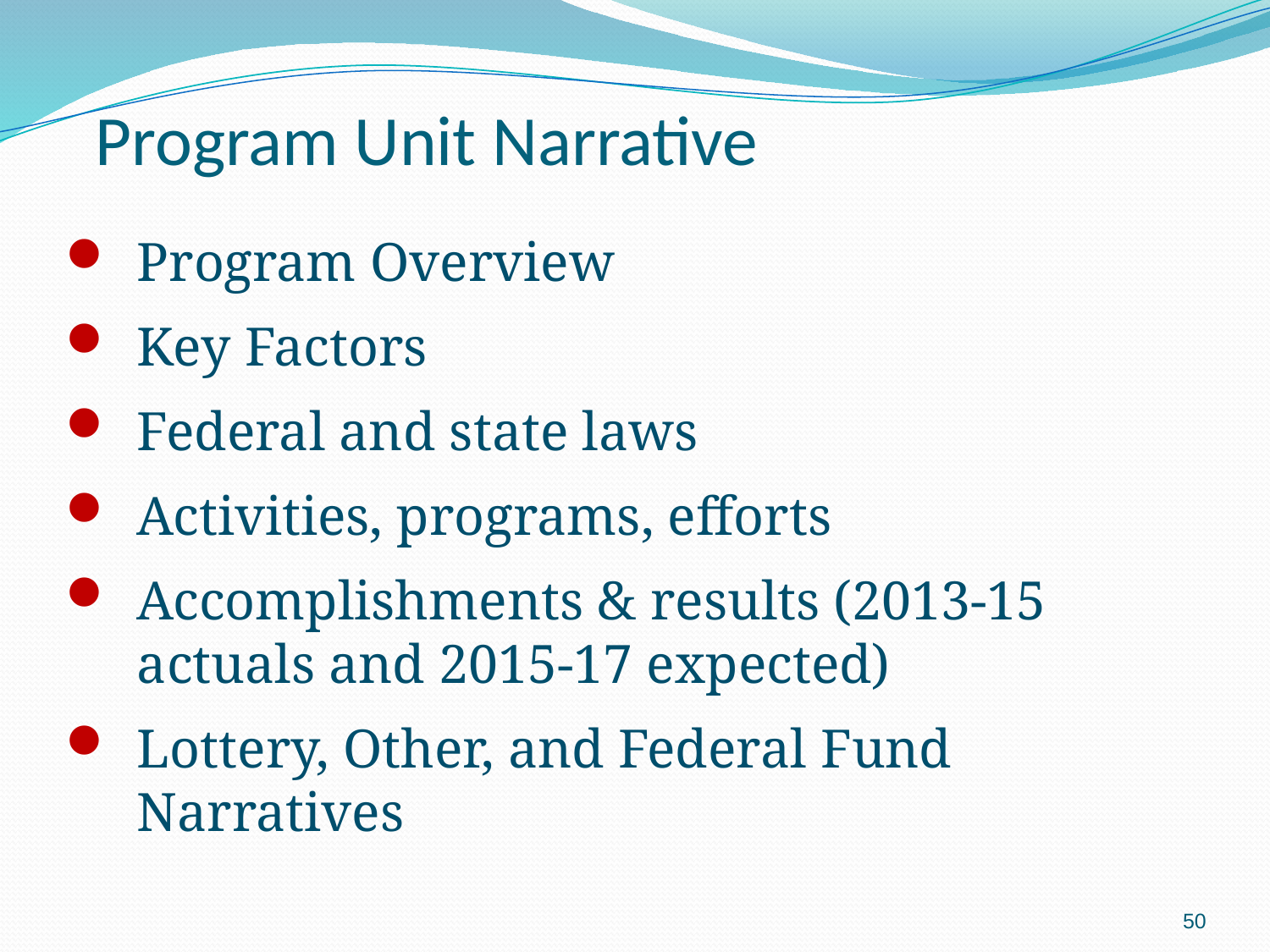

Program Unit Narrative
Program Overview
Key Factors
Federal and state laws
Activities, programs, efforts
Accomplishments & results (2013-15 actuals and 2015-17 expected)
Lottery, Other, and Federal Fund Narratives
50